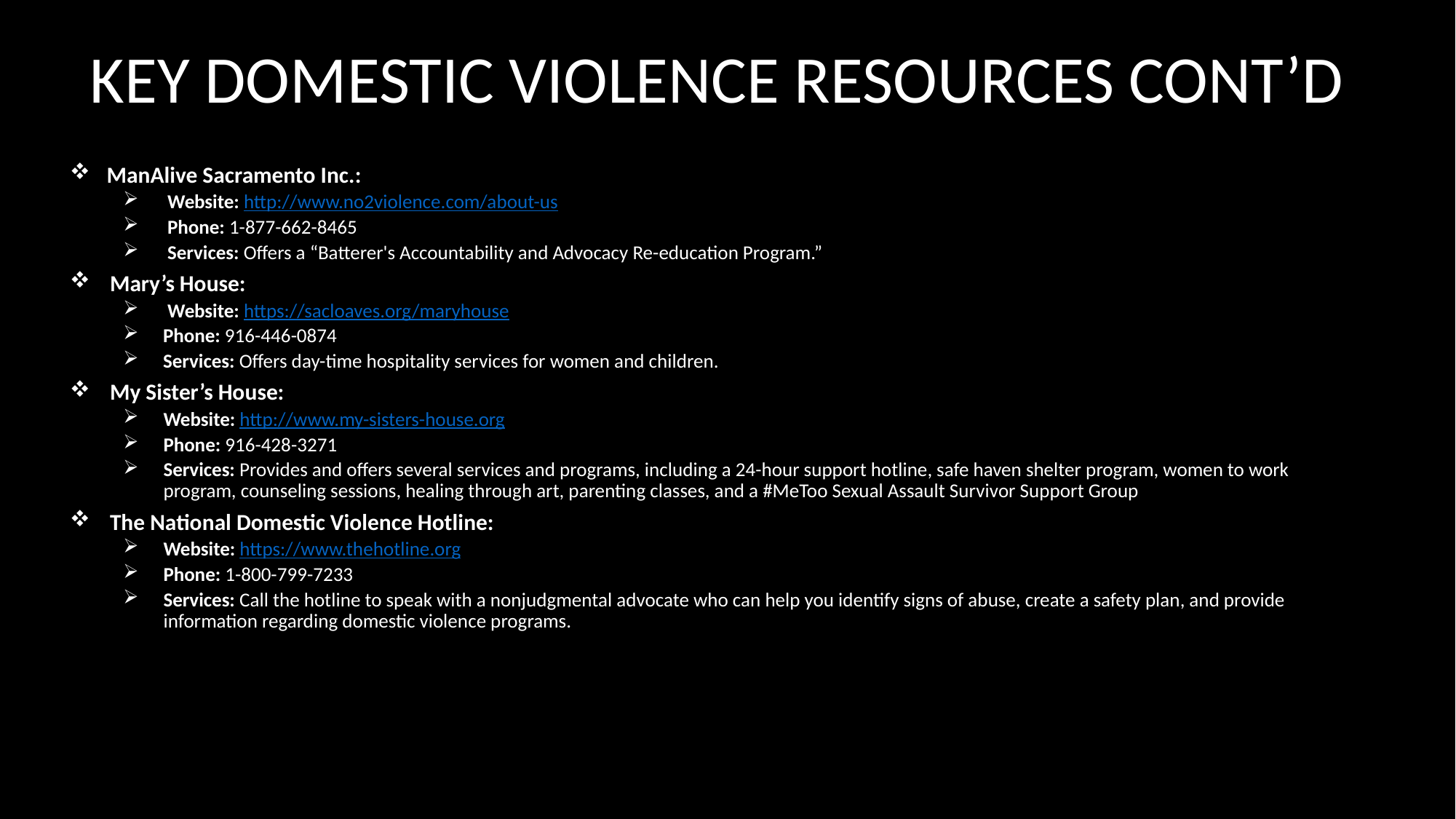

# KEY DOMESTIC VIOLENCE RESOURCES CONT’D

  ManAlive Sacramento Inc.:
    Website: http://www.no2violence.com/about-us
    Phone: 1-877-662-8465
    Services: Offers a “Batterer's Accountability and Advocacy Re-education Program.”
Mary’s House:
    Website: https://sacloaves.org/maryhouse
   Phone: 916-446-0874
   Services: Offers day-time hospitality services for women and children.
My Sister’s House:
Website: http://www.my-sisters-house.org
Phone: 916-428-3271
Services: Provides and offers several services and programs, including a 24-hour support hotline, safe haven shelter program, women to work program, counseling sessions, healing through art, parenting classes, and a #MeToo Sexual Assault Survivor Support Group
The National Domestic Violence Hotline:
Website: https://www.thehotline.org
Phone: 1-800-799-7233
Services: Call the hotline to speak with a nonjudgmental advocate who can help you identify signs of abuse, create a safety plan, and provide information regarding domestic violence programs.